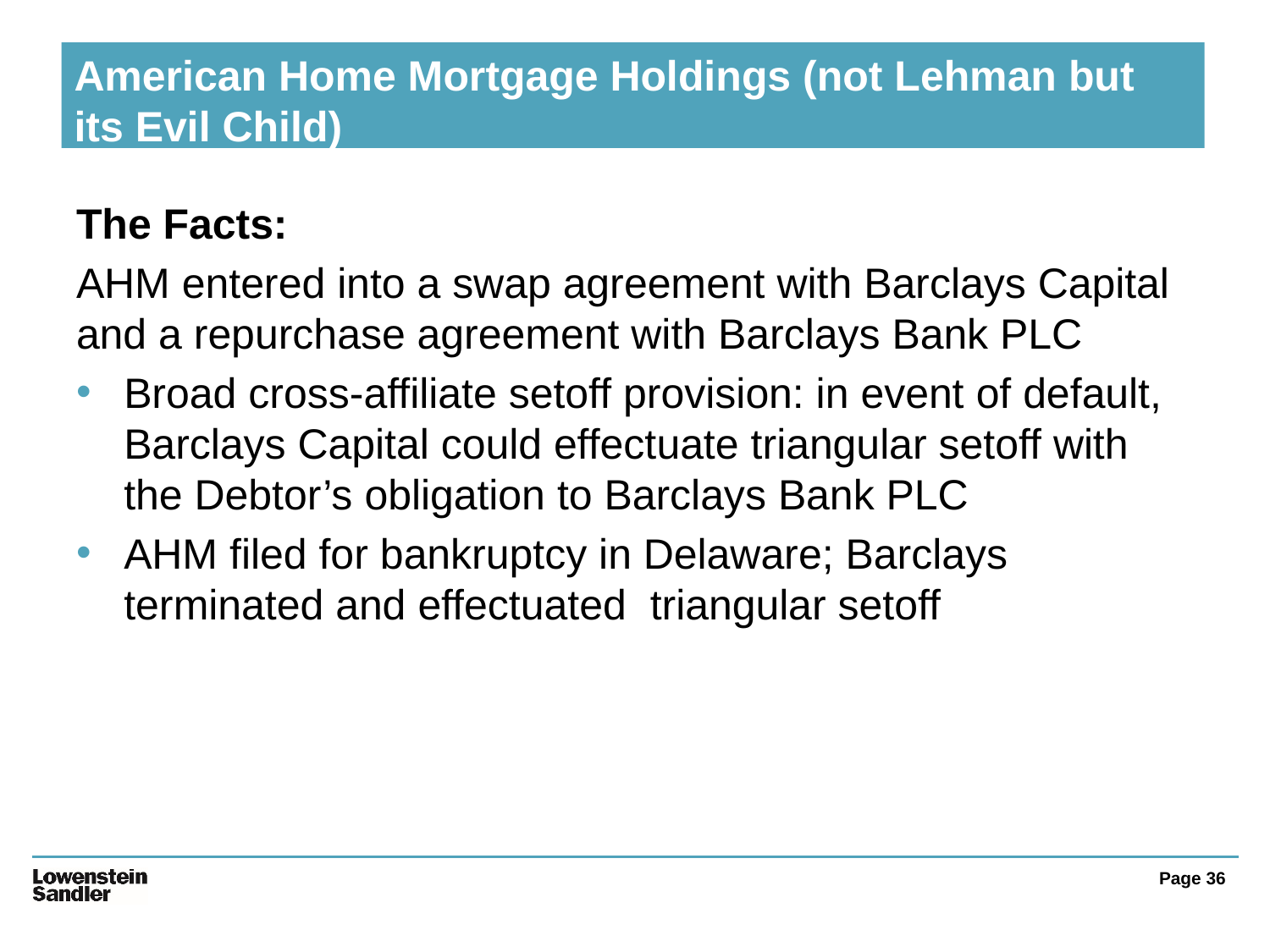

# American Home Mortgage Holdings (not Lehman but its Evil Child)
The Facts:
AHM entered into a swap agreement with Barclays Capital and a repurchase agreement with Barclays Bank PLC
Broad cross-affiliate setoff provision: in event of default, Barclays Capital could effectuate triangular setoff with the Debtor’s obligation to Barclays Bank PLC
AHM filed for bankruptcy in Delaware; Barclays terminated and effectuated  triangular setoff
Page 36